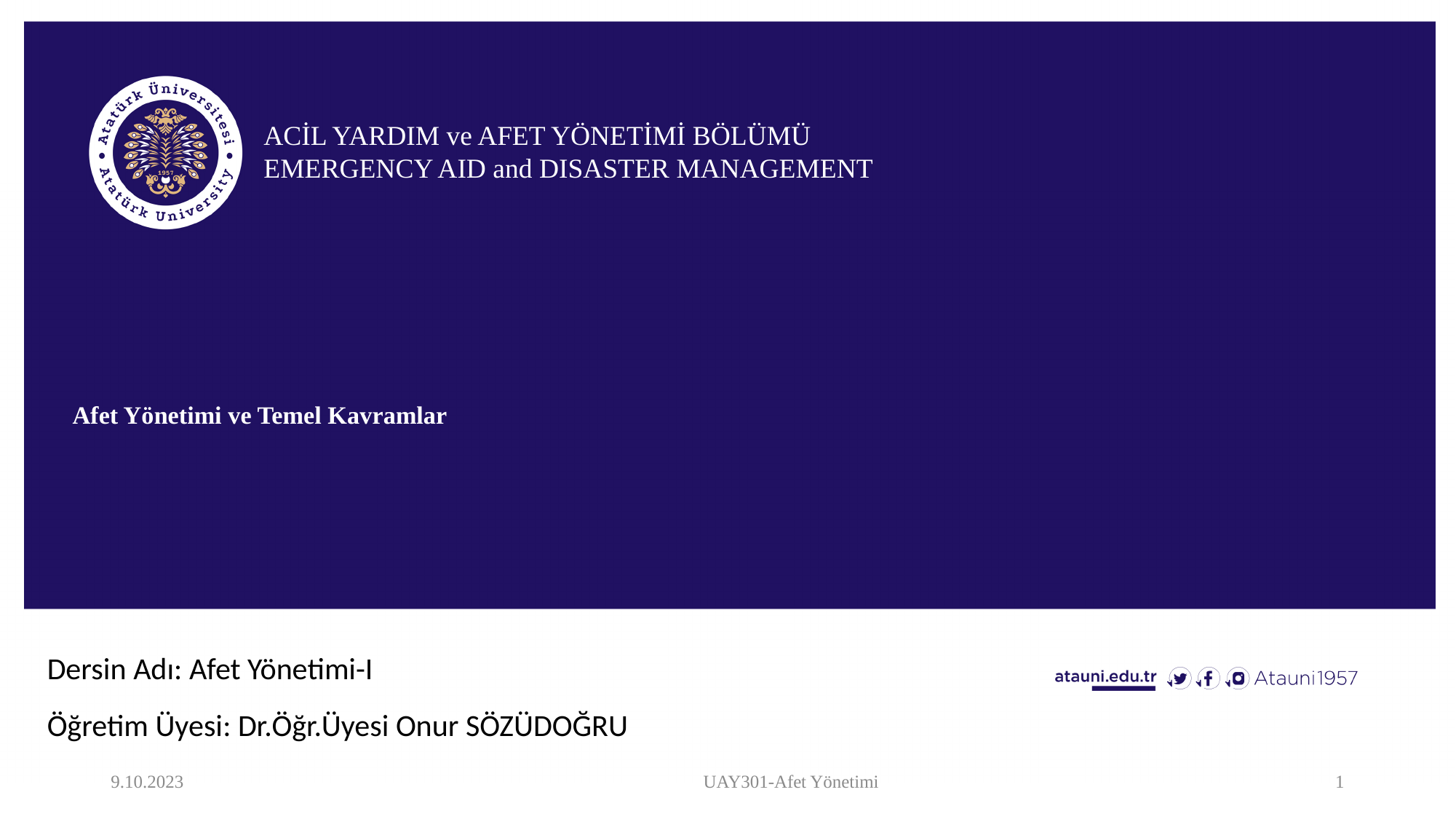

ACİL YARDIM ve AFET YÖNETİMİ BÖLÜMÜ
EMERGENCY AID and DISASTER MANAGEMENT
# Afet Yönetimi ve Temel Kavramlar
Dersin Adı: Afet Yönetimi-I
Öğretim Üyesi: Dr.Öğr.Üyesi Onur SÖZÜDOĞRU
9.10.2023
UAY301-Afet Yönetimi
1